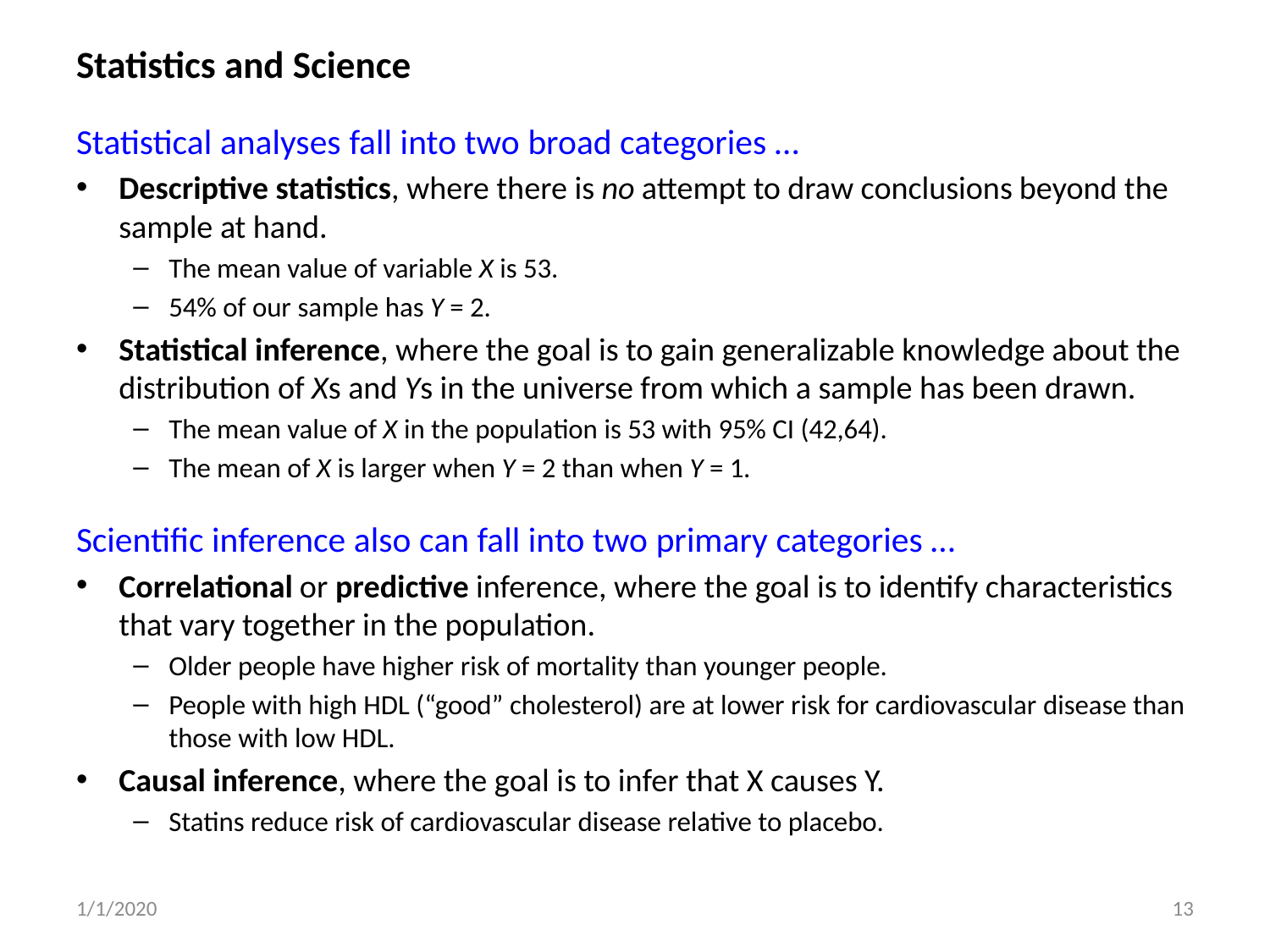

Statistics and Science

Statistical analyses fall into two broad categories …
Descriptive statistics, where there is no attempt to draw conclusions beyond the sample at hand.
The mean value of variable X is 53.
54% of our sample has Y = 2.
Statistical inference, where the goal is to gain generalizable knowledge about the distribution of Xs and Ys in the universe from which a sample has been drawn.
The mean value of X in the population is 53 with 95% CI (42,64).
The mean of X is larger when Y = 2 than when Y = 1.

Scientific inference also can fall into two primary categories …
Correlational or predictive inference, where the goal is to identify characteristics that vary together in the population.
Older people have higher risk of mortality than younger people.
People with high HDL (“good” cholesterol) are at lower risk for cardiovascular disease than those with low HDL.
Causal inference, where the goal is to infer that X causes Y.
Statins reduce risk of cardiovascular disease relative to placebo.
1/1/2020
13